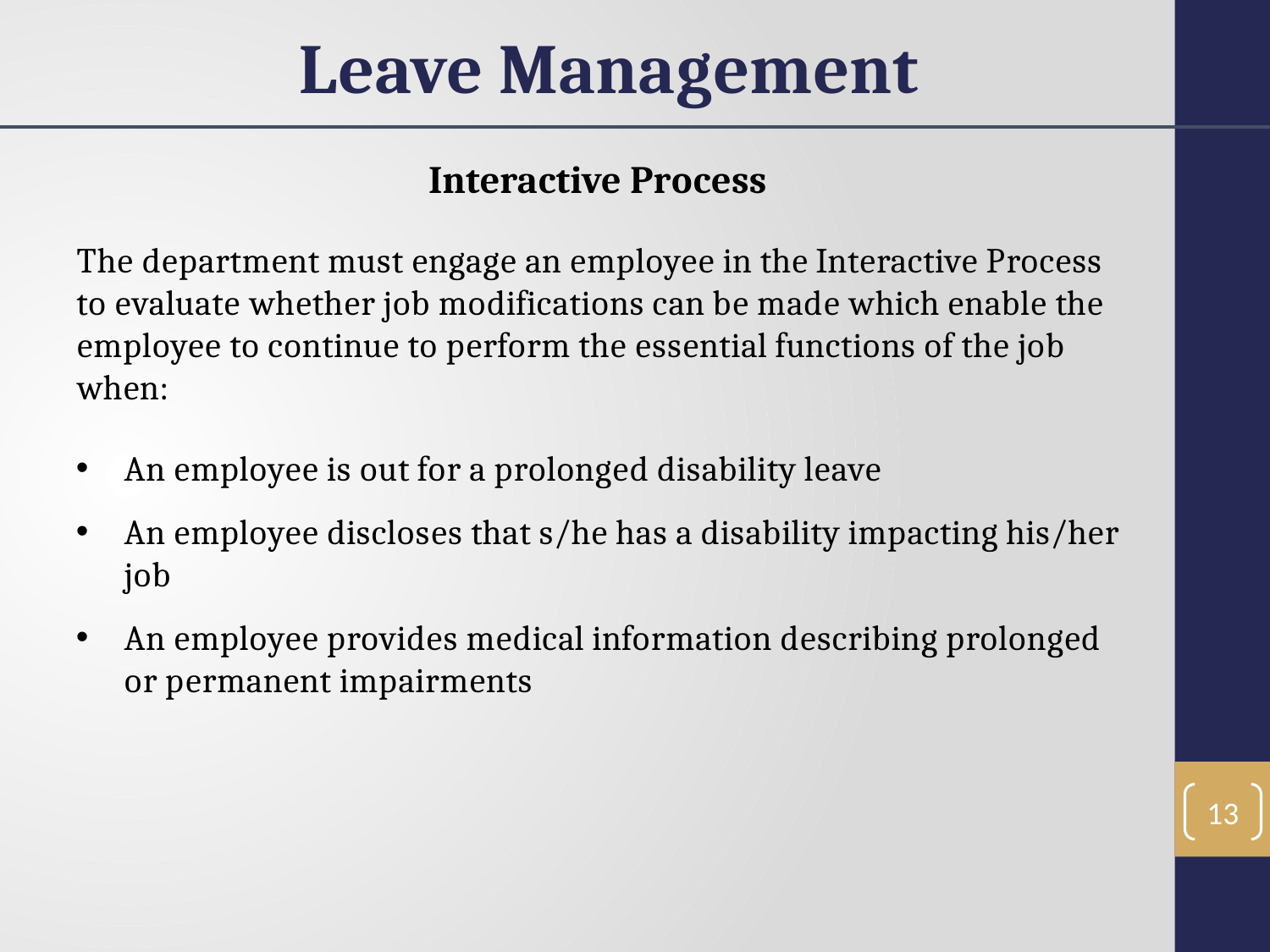

Leave Management
Interactive Process

The department must engage an employee in the Interactive Process to evaluate whether job modifications can be made which enable the employee to continue to perform the essential functions of the job when:

An employee is out for a prolonged disability leave
An employee discloses that s/he has a disability impacting his/her job
An employee provides medical information describing prolonged or permanent impairments
13